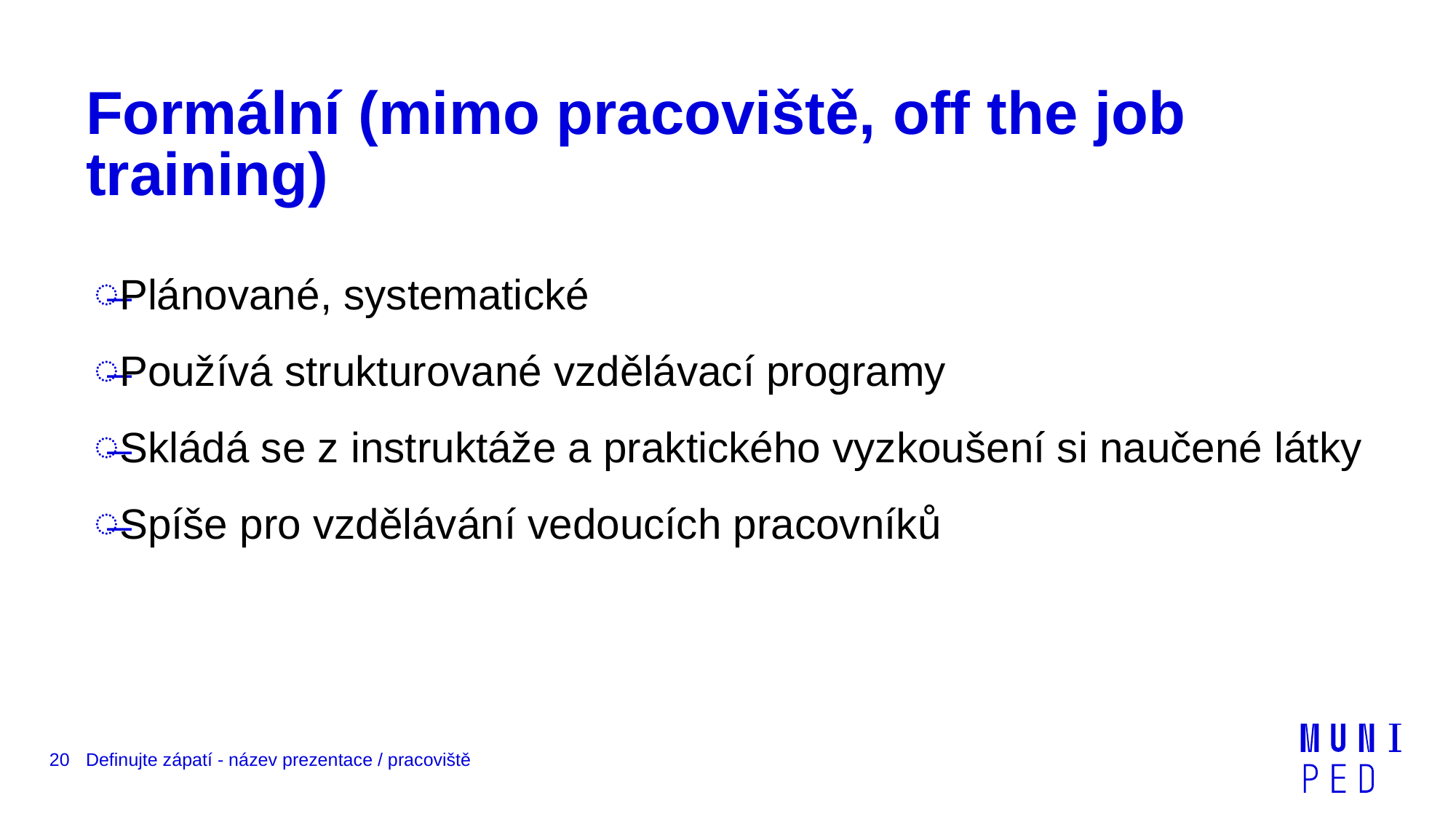

# Formální (mimo pracoviště, off the job training)
Plánované, systematické
Používá strukturované vzdělávací programy
Skládá se z instruktáže a praktického vyzkoušení si naučené látky
Spíše pro vzdělávání vedoucích pracovníků
20
Definujte zápatí - název prezentace / pracoviště